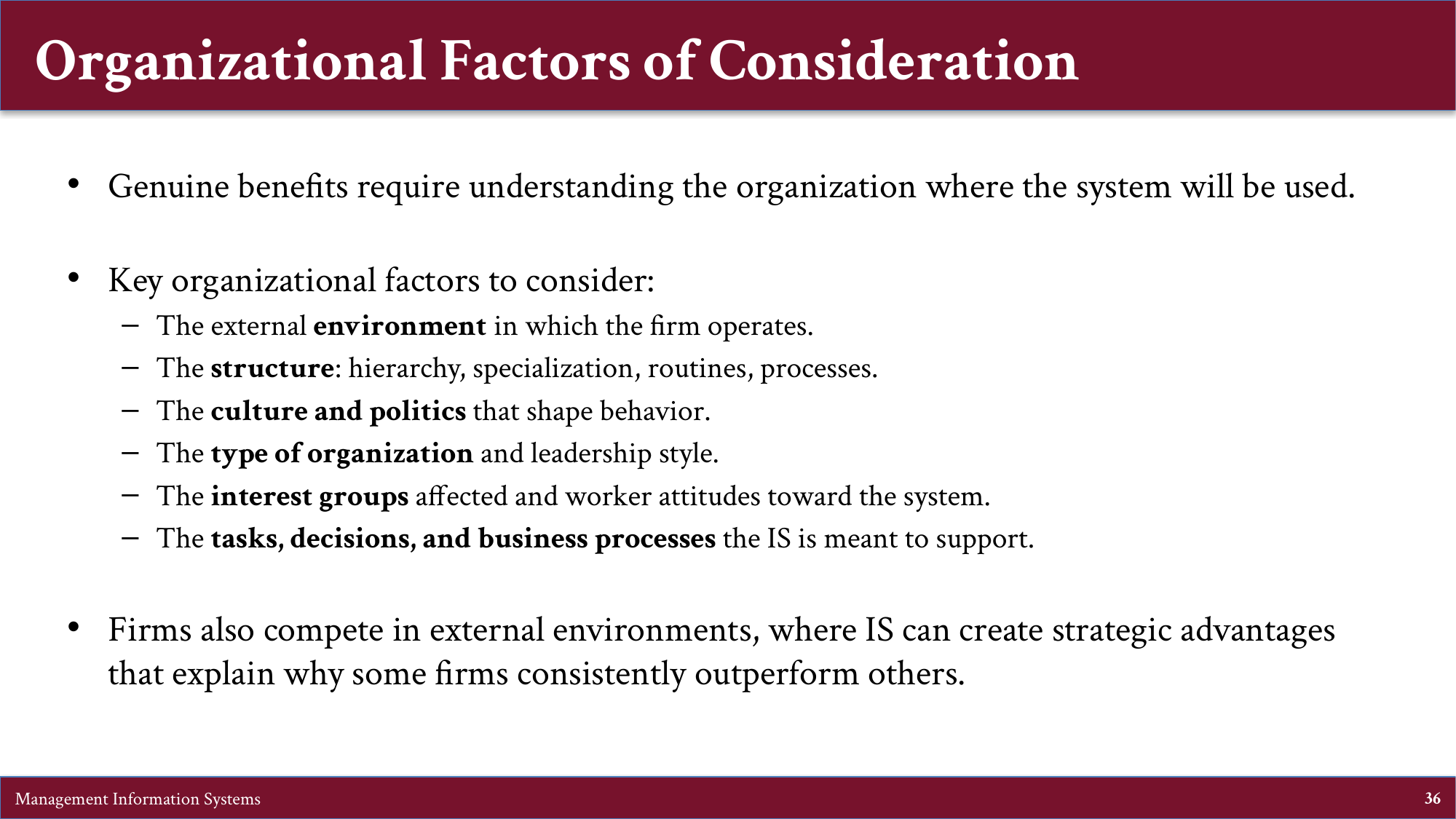

# Organizational Factors of Consideration
Genuine benefits require understanding the organization where the system will be used.

Key organizational factors to consider:
The external environment in which the firm operates.
The structure: hierarchy, specialization, routines, processes.
The culture and politics that shape behavior.
The type of organization and leadership style.
The interest groups affected and worker attitudes toward the system.
The tasks, decisions, and business processes the IS is meant to support.

Firms also compete in external environments, where IS can create strategic advantages that explain why some firms consistently outperform others.

 Management Information Systems
36